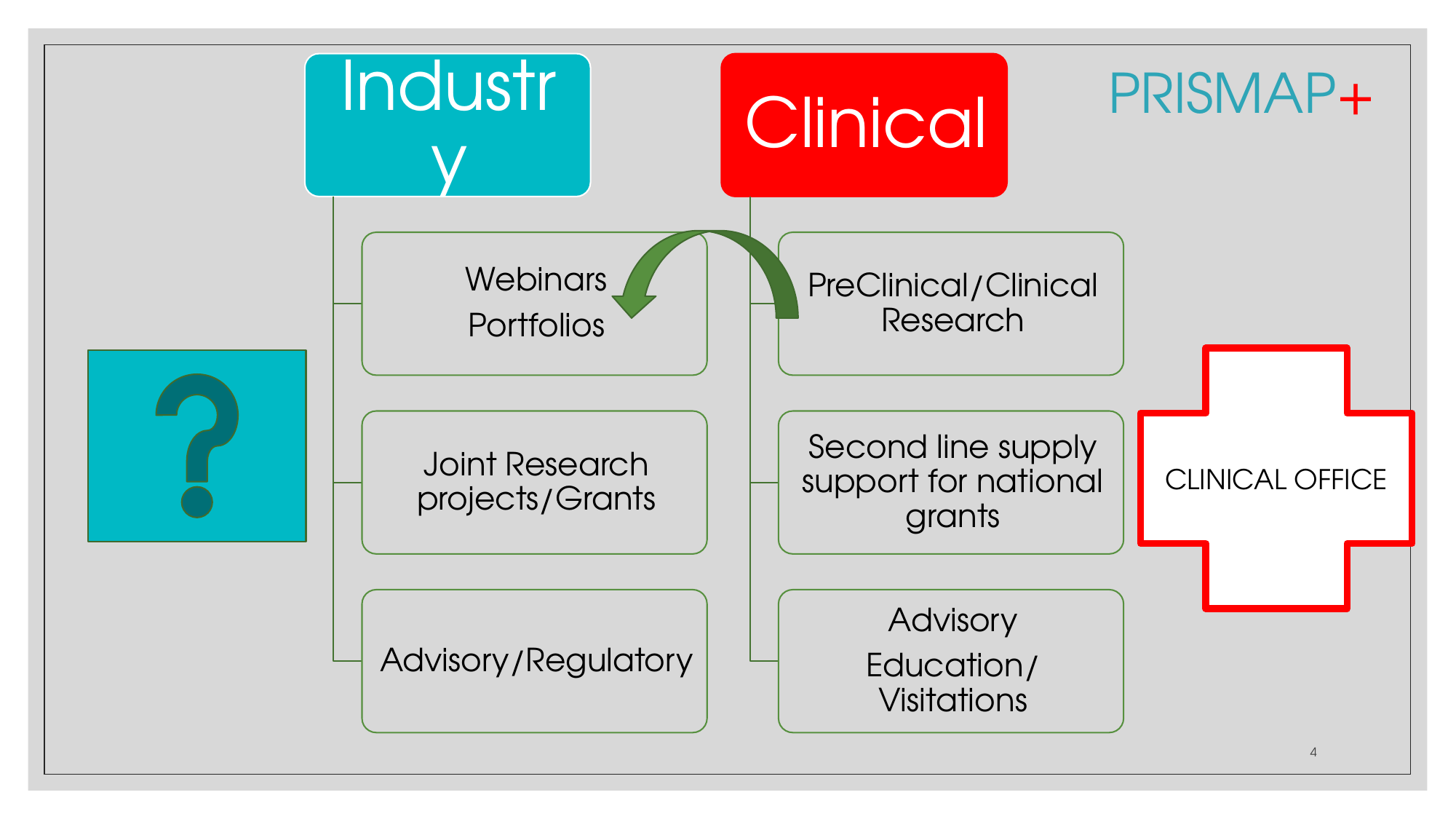

Industry
Webinars
Portfolios
Joint Research projects/Grants
Advisory/Regulatory
Clinical
PreClinical/Clinical Research
Second line supply support for national grants
Advisory
Education/Visitations
PRISMAP+

CLINICAL OFFICE

4